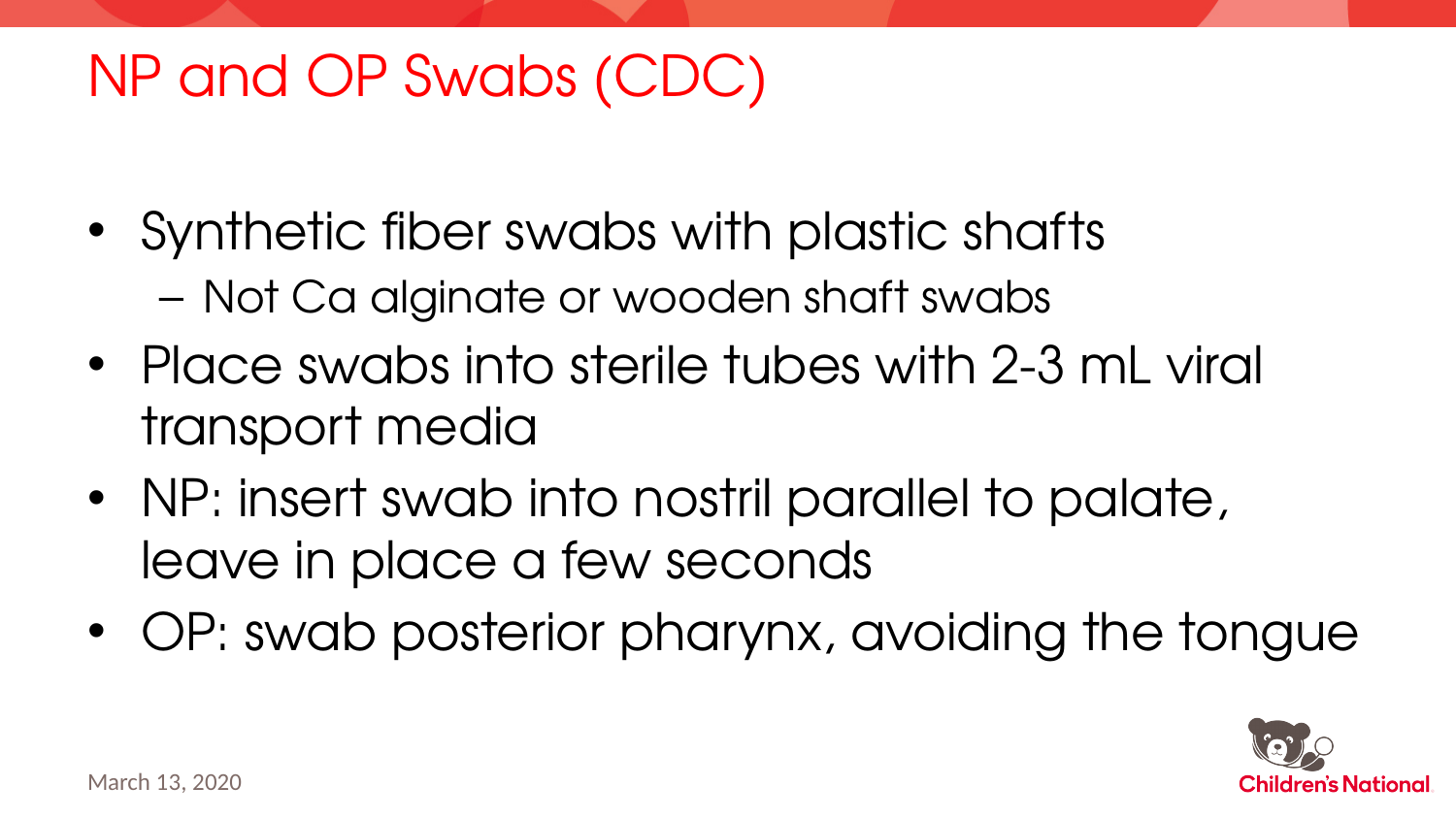

# NP and OP Swabs (CDC)
Synthetic fiber swabs with plastic shafts
Not Ca alginate or wooden shaft swabs
Place swabs into sterile tubes with 2-3 mL viral transport media
NP: insert swab into nostril parallel to palate, leave in place a few seconds
OP: swab posterior pharynx, avoiding the tongue
March 13, 2020